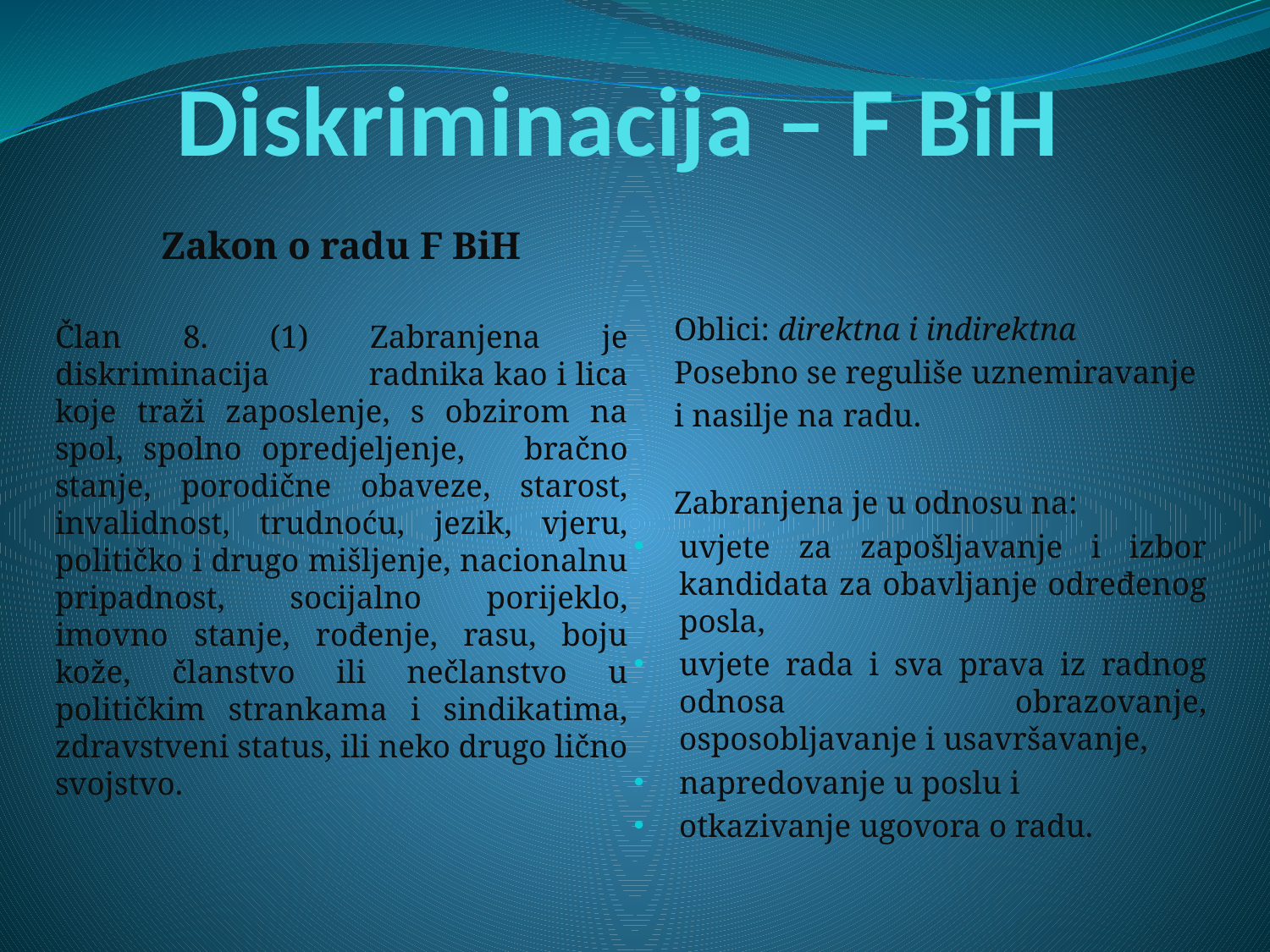

# Diskriminacija – F BiH
Zakon o radu F BiH

Član 8. (1) Zabranjena je diskriminacija           radnika kao i lica koje traži zaposlenje, s obzirom na spol, spolno opredjeljenje,   bračno stanje, porodične obaveze, starost, invalidnost, trudnoću, jezik, vjeru, političko i drugo mišljenje, nacionalnu pripadnost, socijalno porijeklo, imovno stanje, rođenje, rasu, boju kože, članstvo ili nečlanstvo u političkim strankama i sindikatima, zdravstveni status, ili neko drugo lično svojstvo.

     Oblici: direktna i indirektna
     Posebno se reguliše uznemiravanje
     i nasilje na radu.

     Zabranjena je u odnosu na:
uvjete za zapošljavanje i izbor kandidata za obavljanje određenog posla,
uvjete rada i sva prava iz radnog odnosa obrazovanje, osposobljavanje i usavršavanje,
napredovanje u poslu i
otkazivanje ugovora o radu.